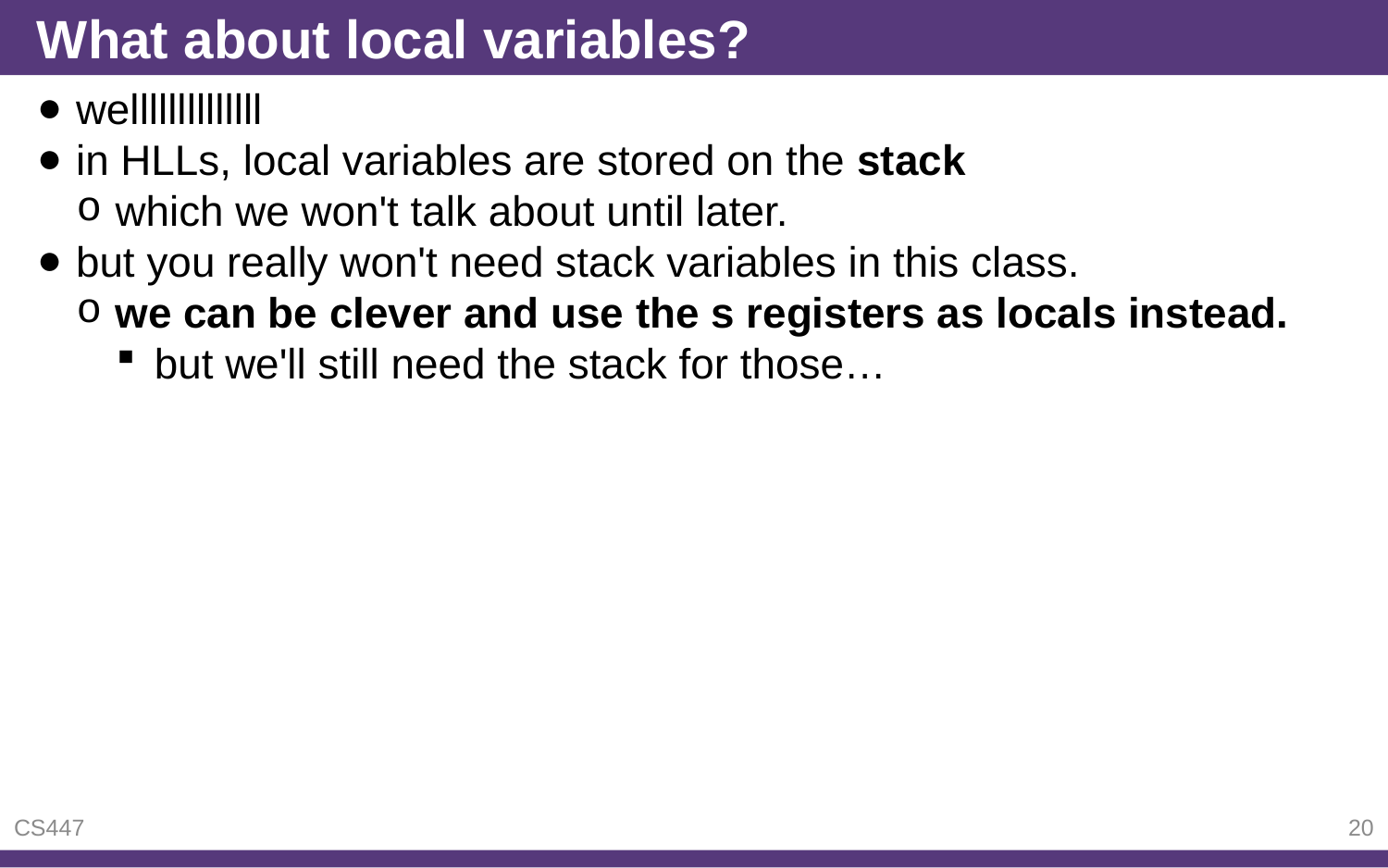

# What about local variables?
wellllllllllllll
in HLLs, local variables are stored on the stack
which we won't talk about until later.
but you really won't need stack variables in this class.
we can be clever and use the s registers as locals instead.
but we'll still need the stack for those…
CS447
20